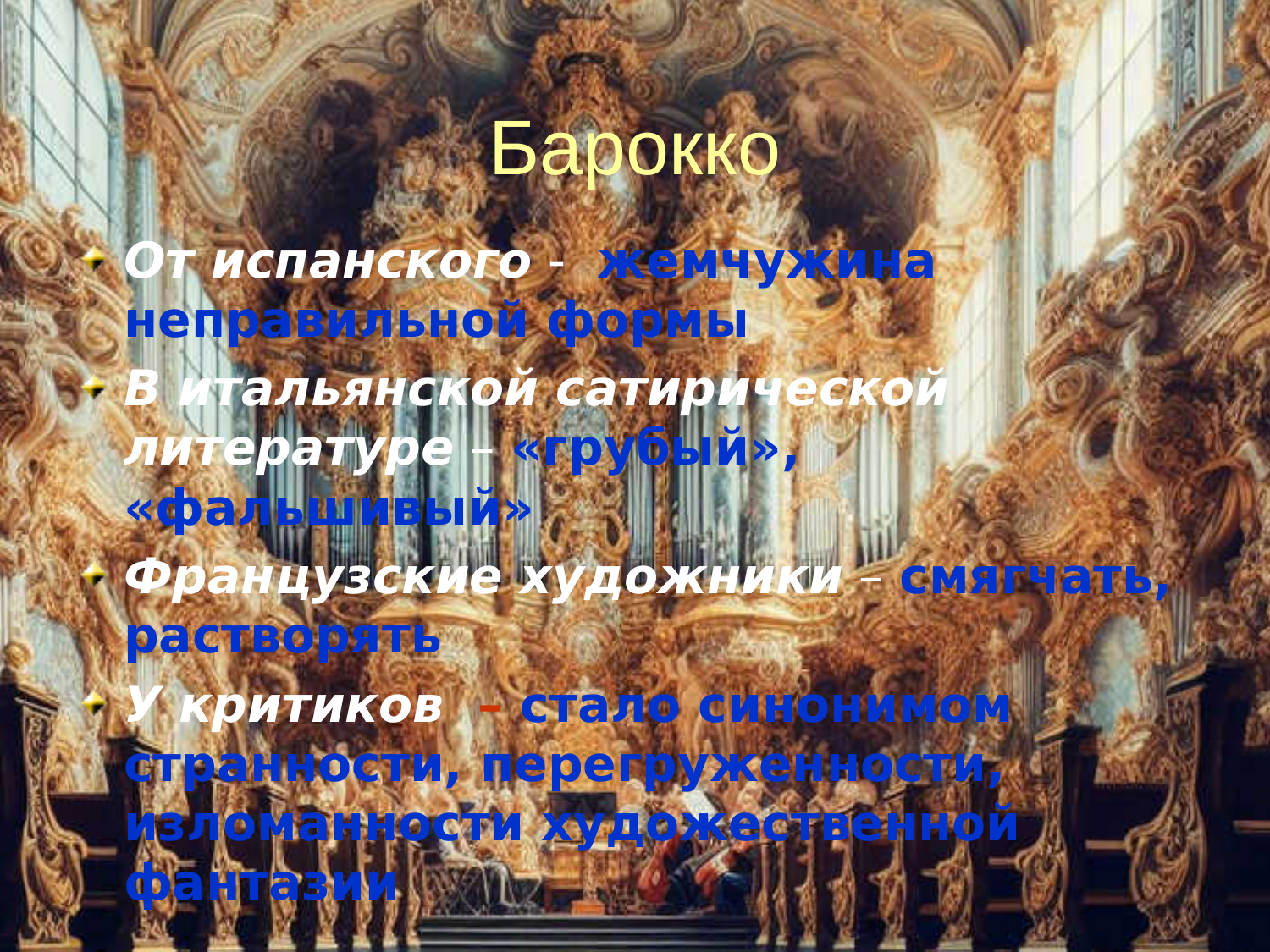

# Барокко
От испанского -  жемчужина неправильной формы
В итальянской сатирической литературе – «грубый», «фальшивый»
Французские художники – смягчать, растворять
У критиков  – стало синонимом странности, перегруженности, изломанности художественной фантазии